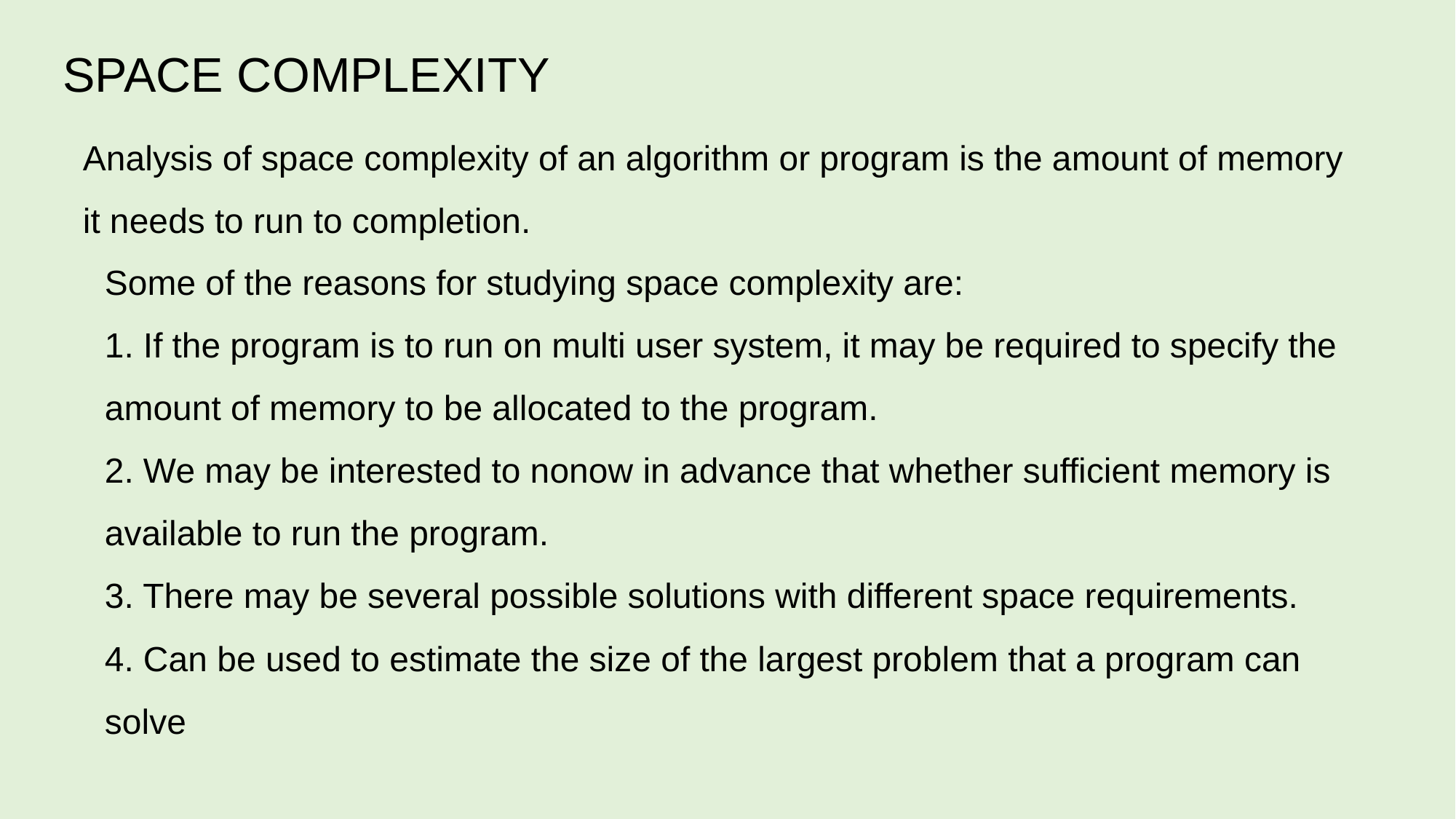

SPACE COMPLEXITY
Analysis of space complexity of an algorithm or program is the amount of memory it needs to run to completion.
Some of the reasons for studying space complexity are:
1. If the program is to run on multi user system, it may be required to specify the amount of memory to be allocated to the program.
2. We may be interested to nonow in advance that whether sufficient memory is available to run the program.
3. There may be several possible solutions with different space requirements.
4. Can be used to estimate the size of the largest problem that a program can solve